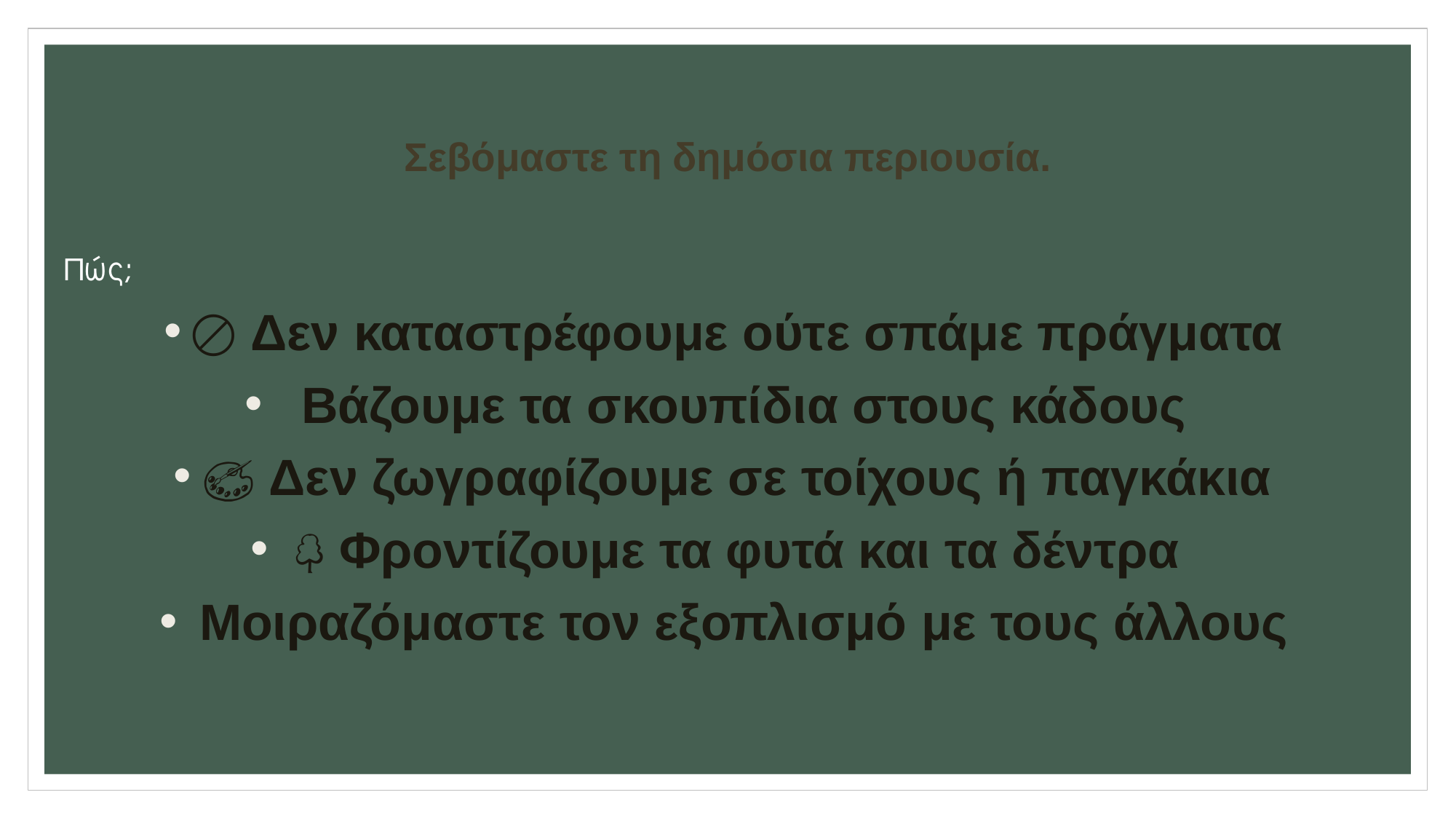

# Σεβόμαστε τη δημόσια περιουσία.
Πώς;
🚫 Δεν καταστρέφουμε ούτε σπάμε πράγματα
 Βάζουμε τα σκουπίδια στους κάδους
🎨 Δεν ζωγραφίζουμε σε τοίχους ή παγκάκια
🌳 Φροντίζουμε τα φυτά και τα δέντρα
 Μοιραζόμαστε τον εξοπλισμό με τους άλλους